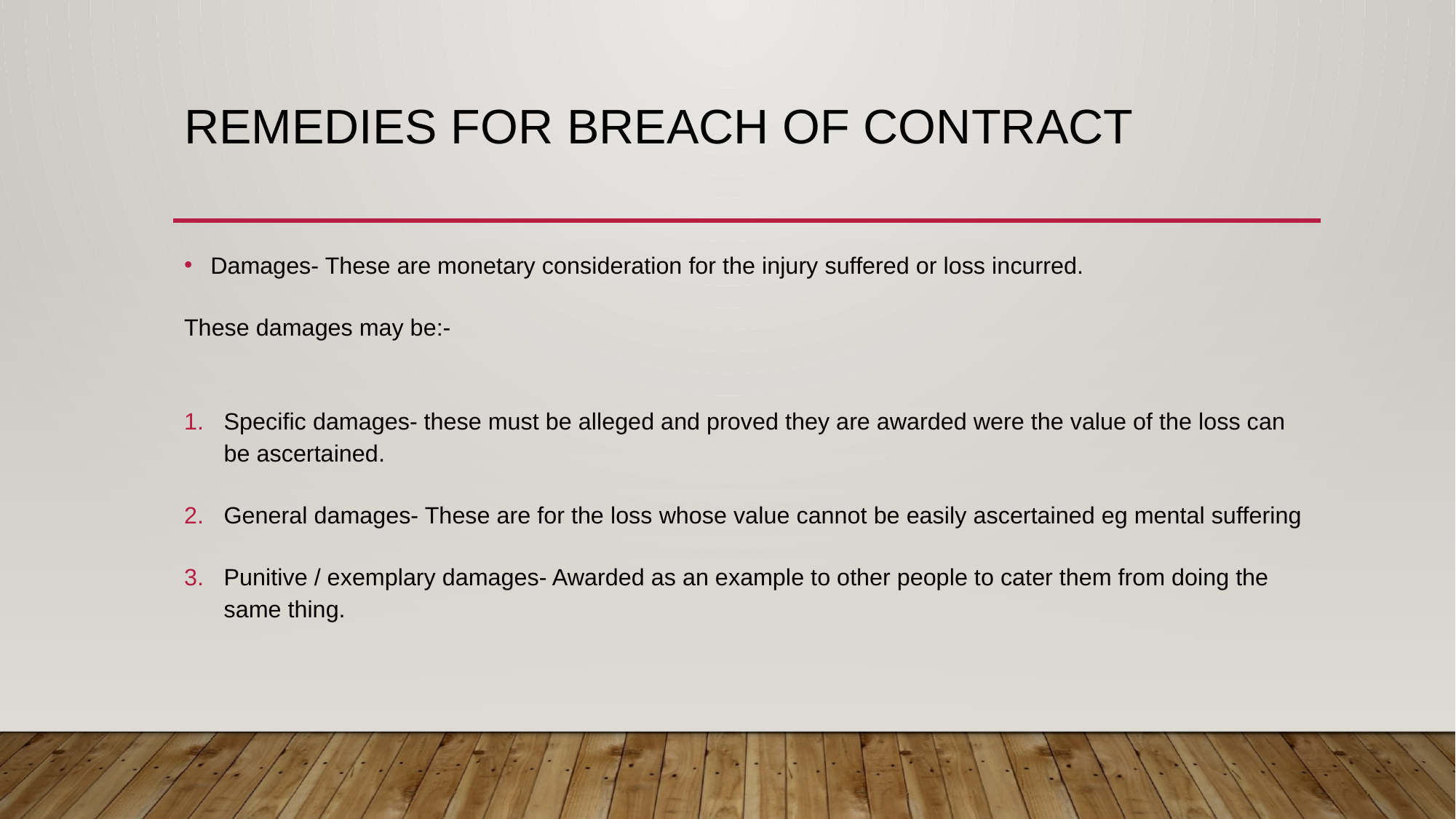

# REMEDIES FOR BREACH OF CONTRACT
Damages- These are monetary consideration for the injury suffered or loss incurred.
These damages may be:-
Specific damages- these must be alleged and proved they are awarded were the value of the loss can be ascertained.
General damages- These are for the loss whose value cannot be easily ascertained eg mental suffering
Punitive / exemplary damages- Awarded as an example to other people to cater them from doing the same thing.